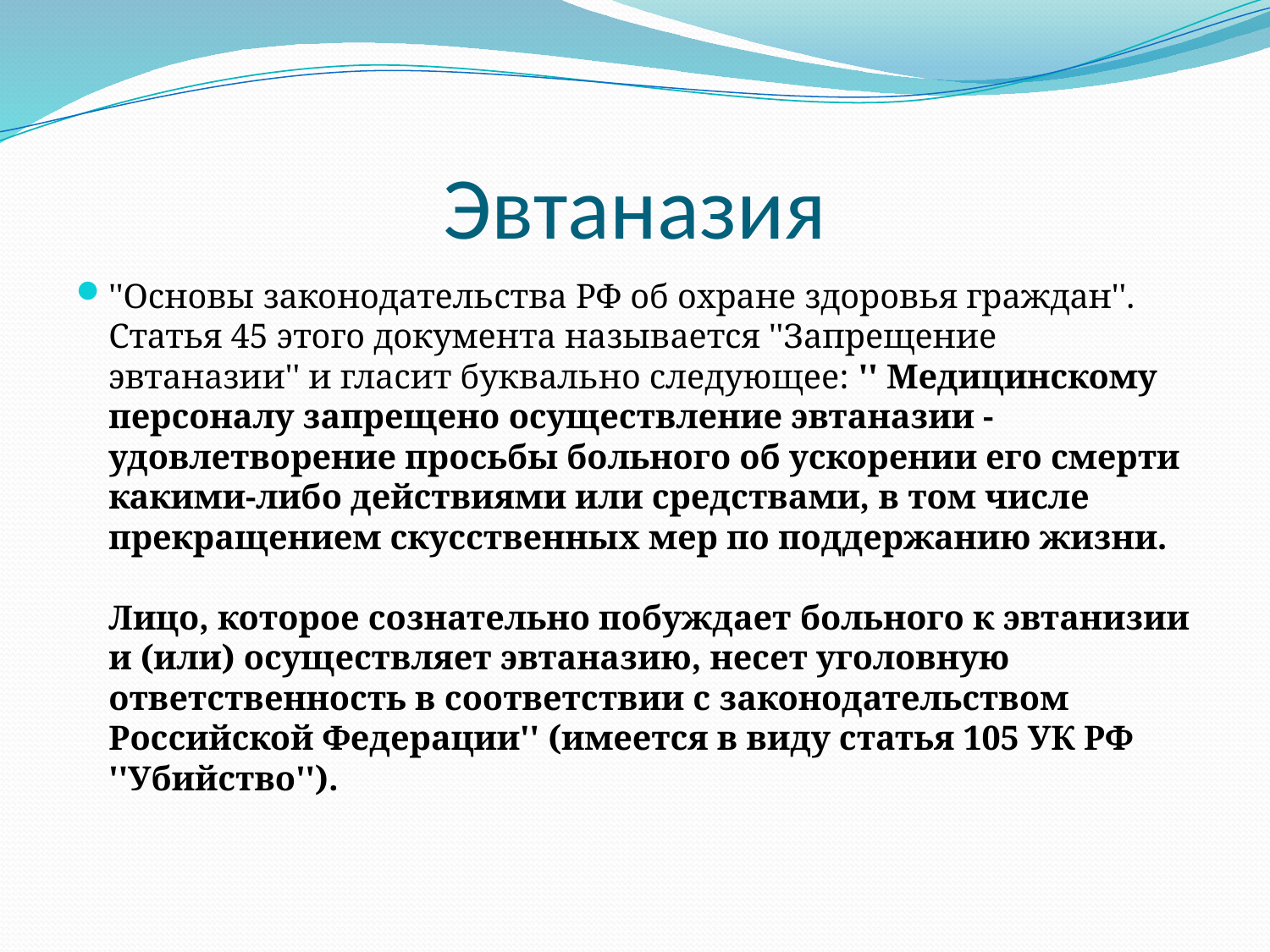

# Эвтаназия
''Основы законодательства РФ об охране здоровья граждан''. Статья 45 этого документа называется ''Запрещение эвтаназии'' и гласит буквально следующее: '' Медицинскому персоналу запрещено осуществление эвтаназии - удовлетворение просьбы больного об ускорении его смерти какими-либо действиями или средствами, в том числе прекращением скусственных мер по поддержанию жизни.
Лицо, которое сознательно побуждает больного к эвтанизии и (или) осуществляет эвтаназию, несет уголовную ответственность в соответствии с законодательством Российской Федерации'' (имеется в виду статья 105 УК РФ ''Убийство'').